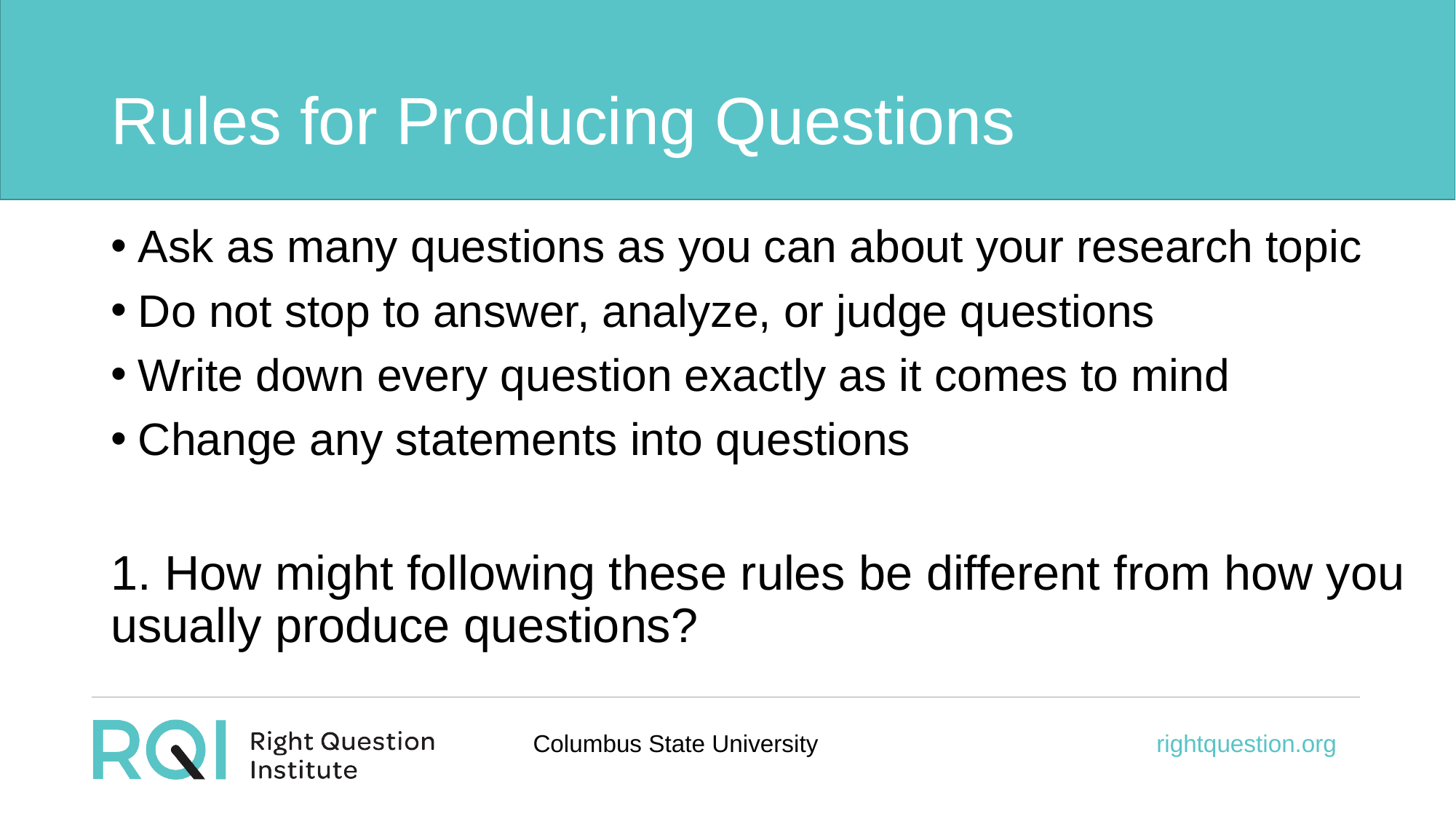

# Rules for Producing Questions
Ask as many questions as you can about your research topic
Do not stop to answer, analyze, or judge questions
Write down every question exactly as it comes to mind
Change any statements into questions

1. How might following these rules be different from how you usually produce questions?